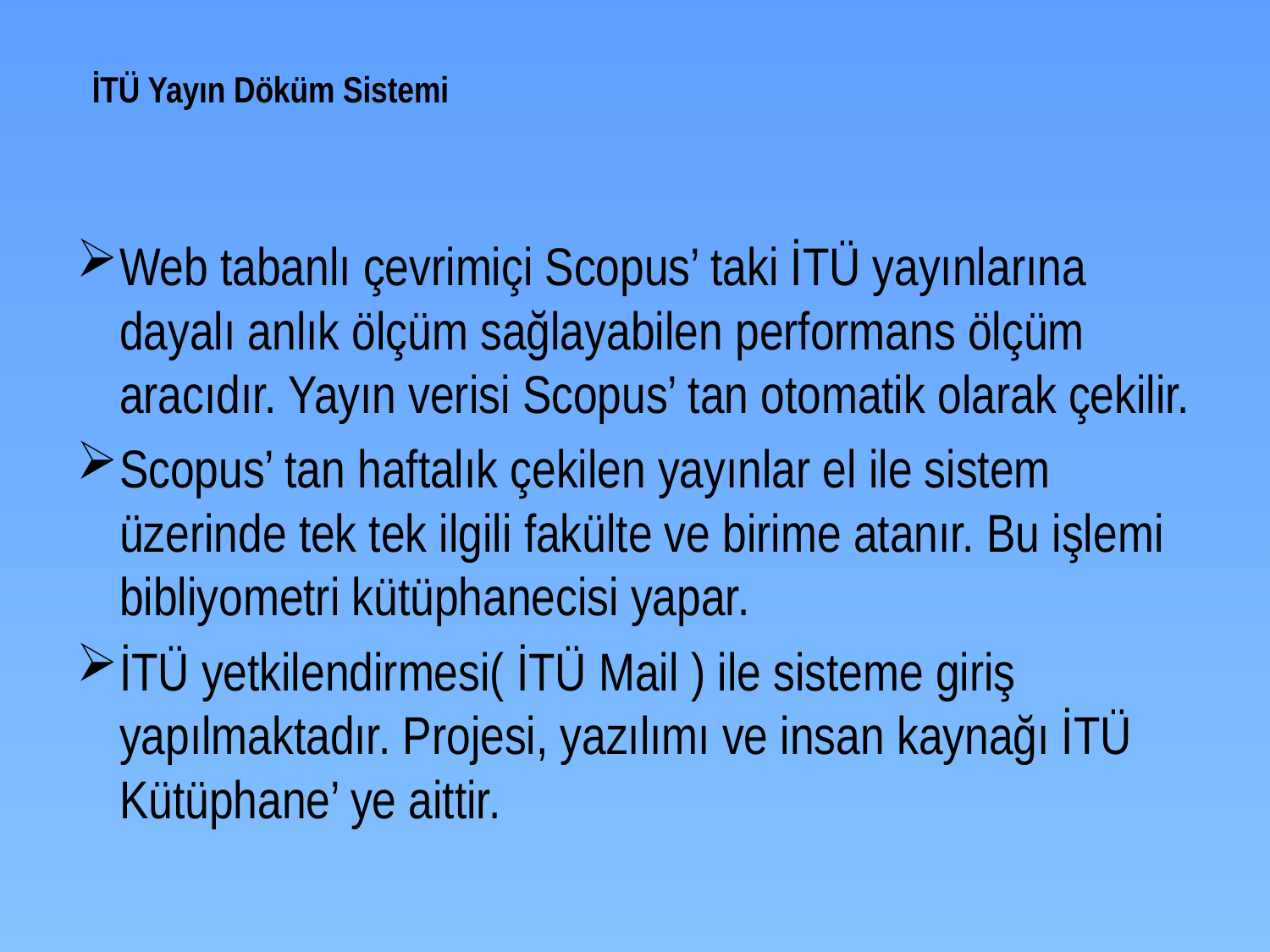

# İTÜ Yayın Döküm Sistemi

Web tabanlı çevrimiçi Scopus’ taki İTÜ yayınlarına dayalı anlık ölçüm sağlayabilen performans ölçüm aracıdır. Yayın verisi Scopus’ tan otomatik olarak çekilir.
Scopus’ tan haftalık çekilen yayınlar el ile sistem üzerinde tek tek ilgili fakülte ve birime atanır. Bu işlemi bibliyometri kütüphanecisi yapar.
İTÜ yetkilendirmesi( İTÜ Mail ) ile sisteme giriş yapılmaktadır. Projesi, yazılımı ve insan kaynağı İTÜ Kütüphane’ ye aittir.